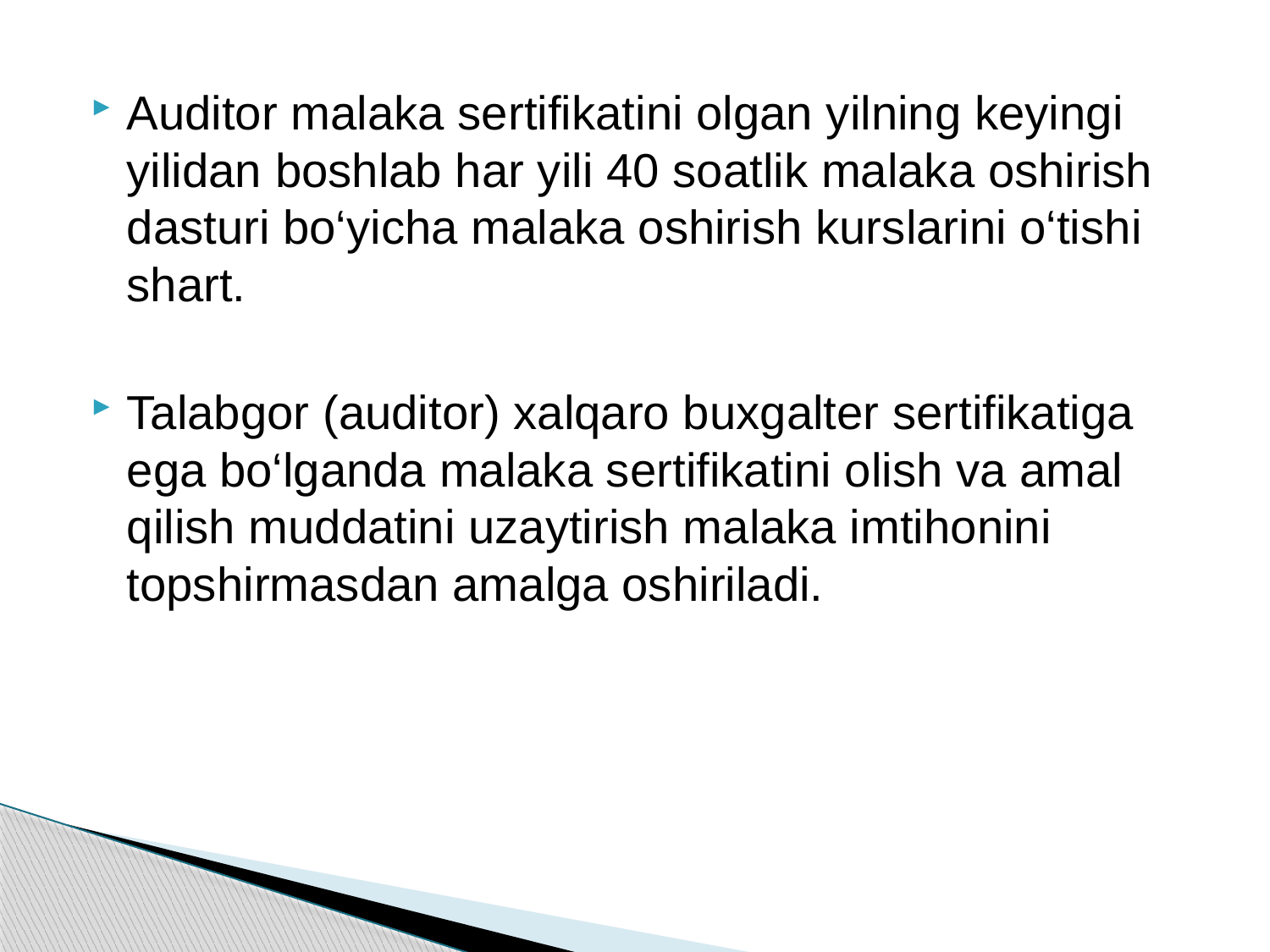

Auditor malaka sertifikatini olgan yilning keyingi yilidan boshlab har yili 40 soatlik malaka oshirish dasturi bo‘yicha malaka oshirish kurslarini o‘tishi shart.

Talabgor (auditor) xalqaro buxgalter sertifikatiga ega bo‘lganda malaka sertifikatini olish va amal qilish muddatini uzaytirish malaka imtihonini topshirmasdan amalga oshiriladi.